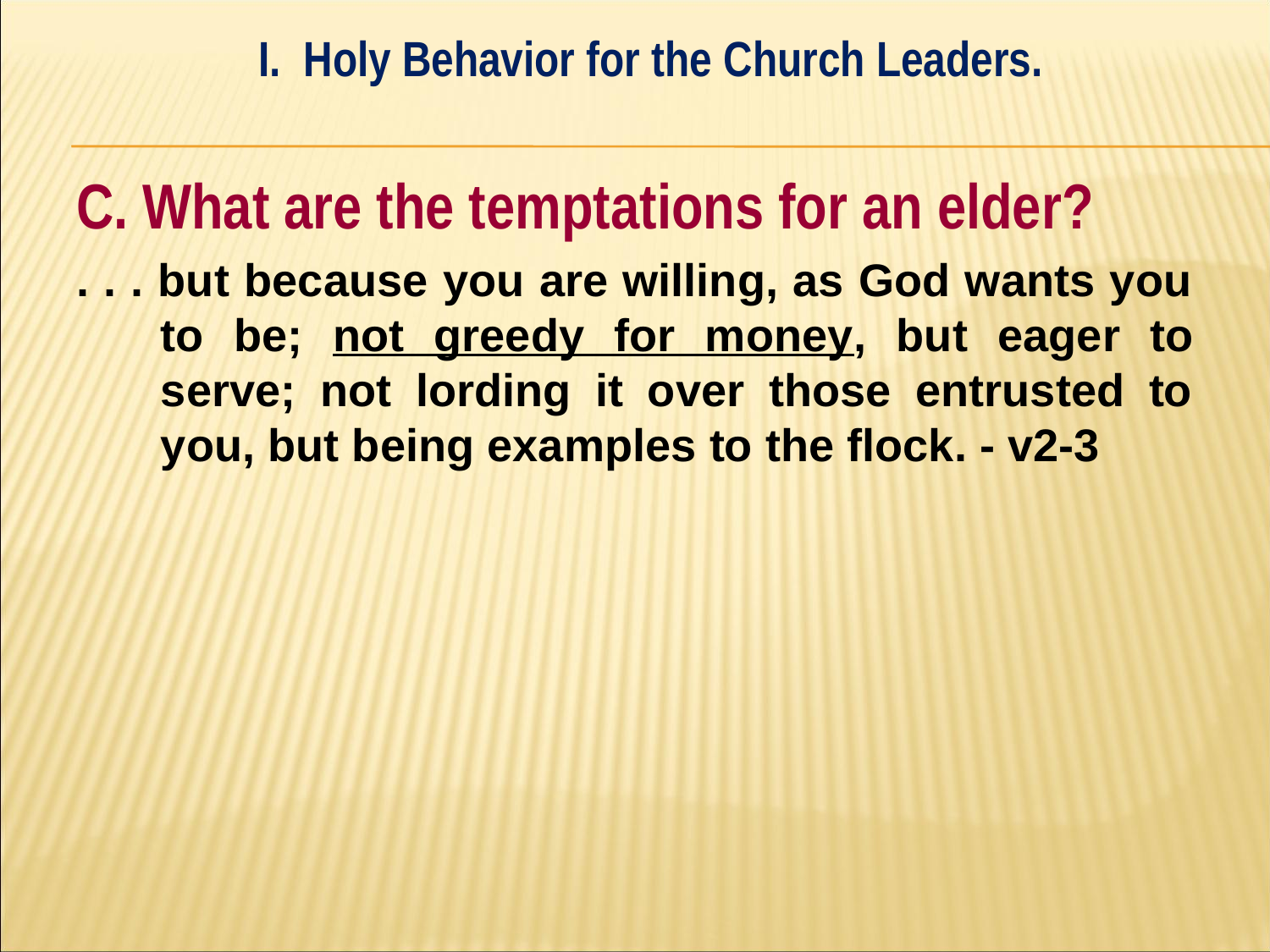

I.  Holy Behavior for the Church Leaders.
#
C. What are the temptations for an elder?
. . . but because you are willing, as God wants you to be; not greedy for money, but eager to serve; not lording it over those entrusted to you, but being examples to the flock. - v2-3